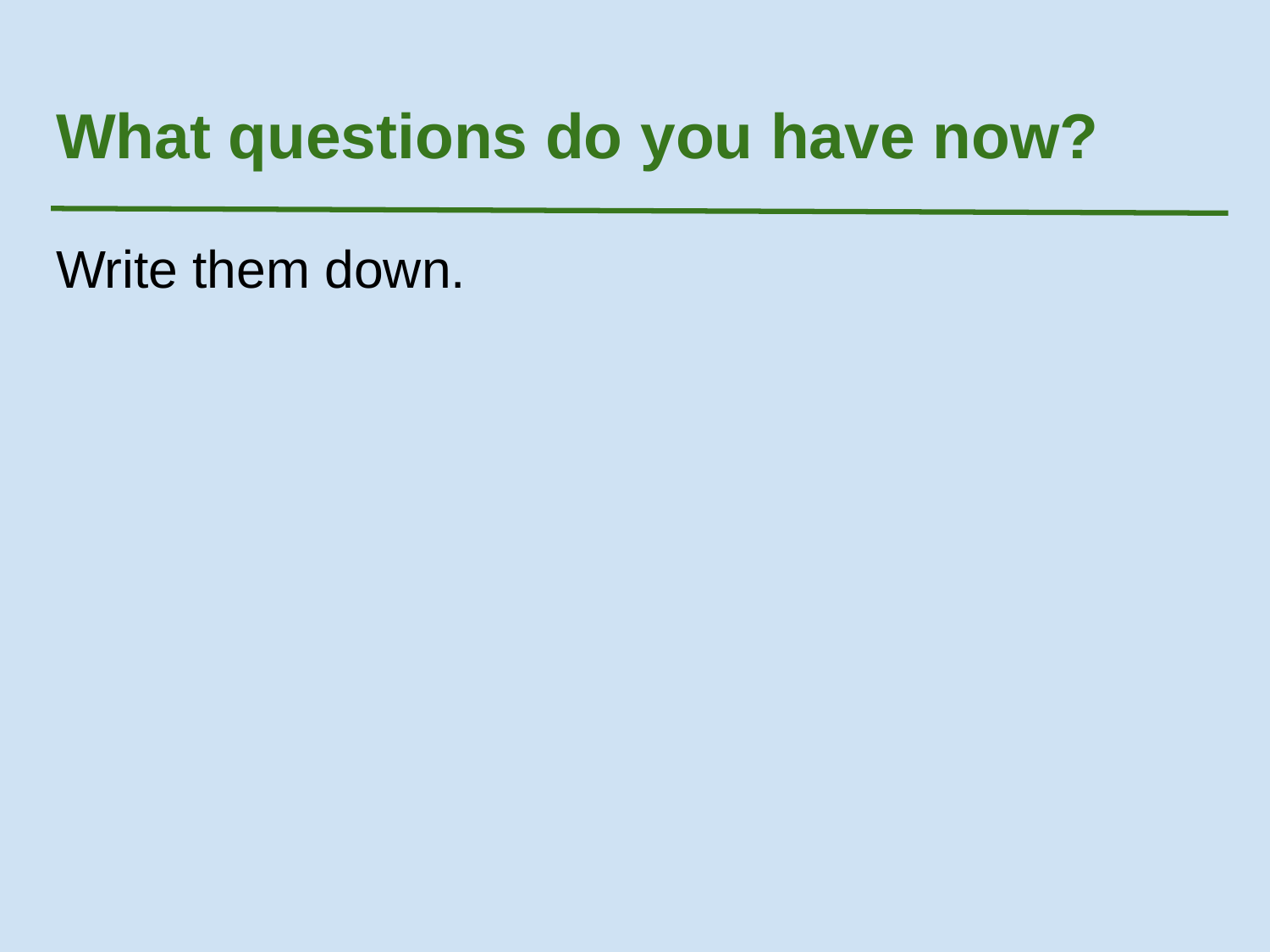

# What questions do you have now?
Write them down.